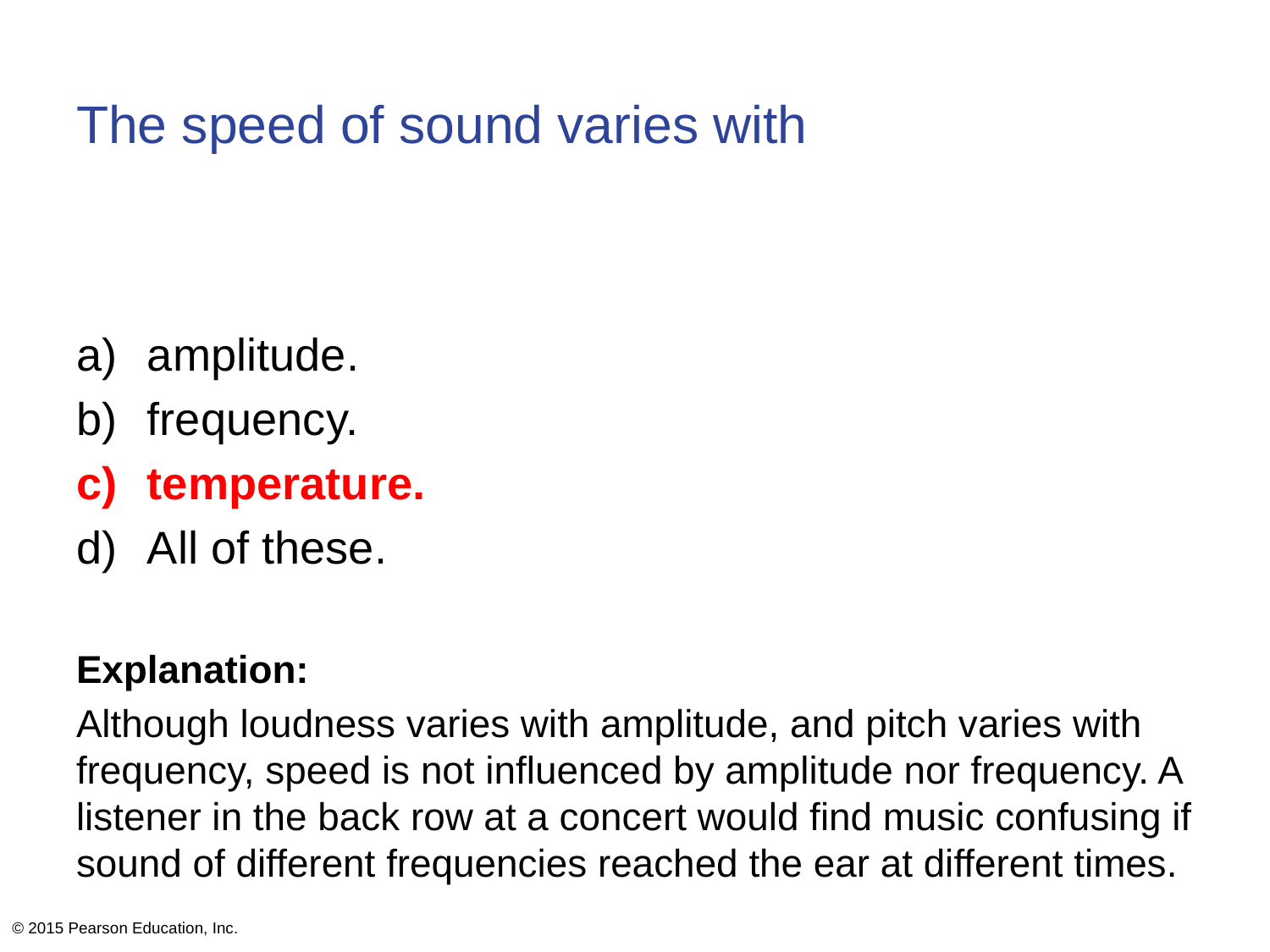

# The speed of sound varies with
amplitude.
frequency.
temperature.
All of these.

Explanation:
Although loudness varies with amplitude, and pitch varies with frequency, speed is not influenced by amplitude nor frequency. A listener in the back row at a concert would find music confusing if sound of different frequencies reached the ear at different times.
© 2015 Pearson Education, Inc.